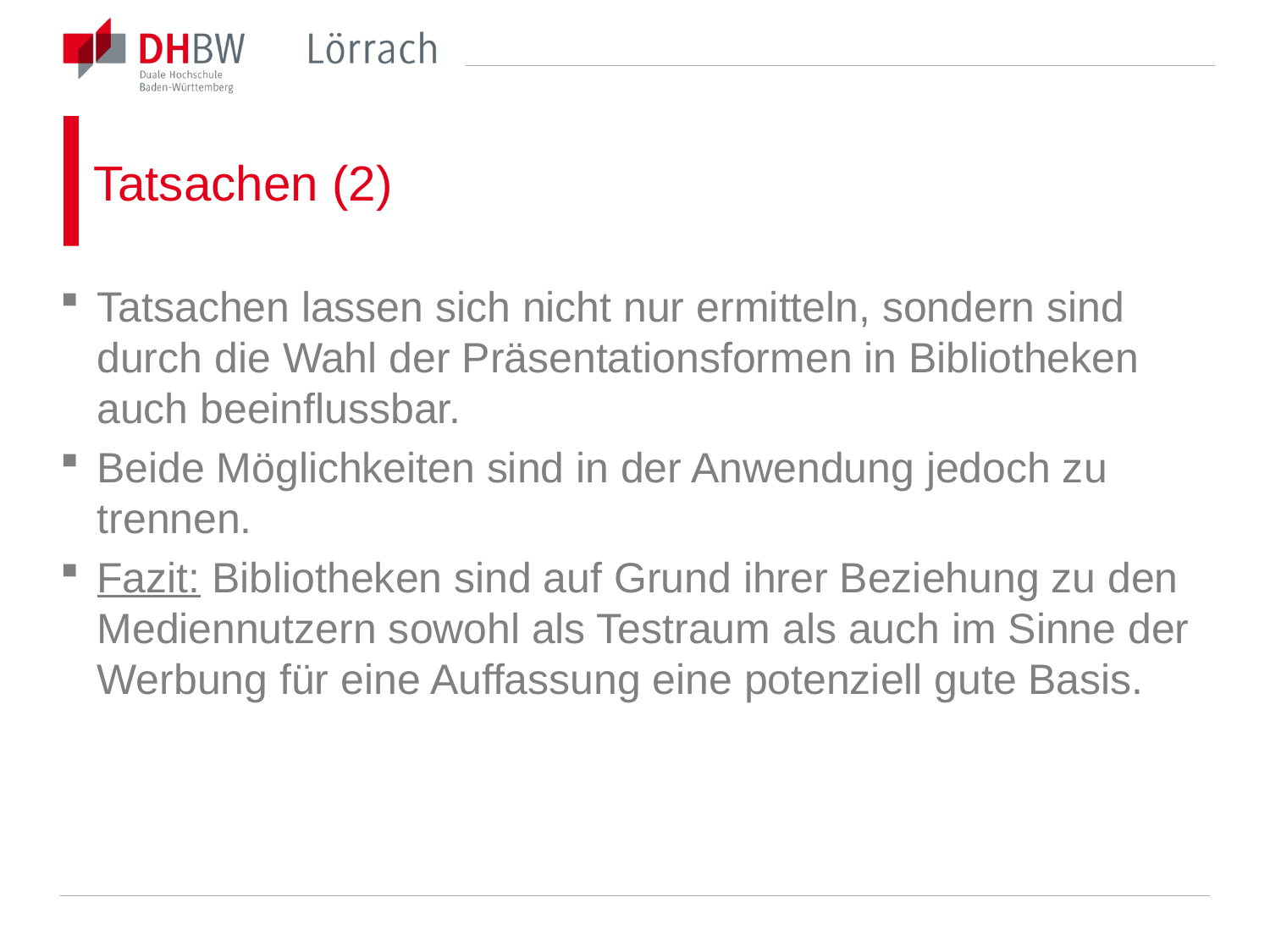

# Tatsachen (2)
Tatsachen lassen sich nicht nur ermitteln, sondern sind durch die Wahl der Präsentationsformen in Bibliotheken auch beeinflussbar.
Beide Möglichkeiten sind in der Anwendung jedoch zu trennen.
Fazit: Bibliotheken sind auf Grund ihrer Beziehung zu den Mediennutzern sowohl als Testraum als auch im Sinne der Werbung für eine Auffassung eine potenziell gute Basis.